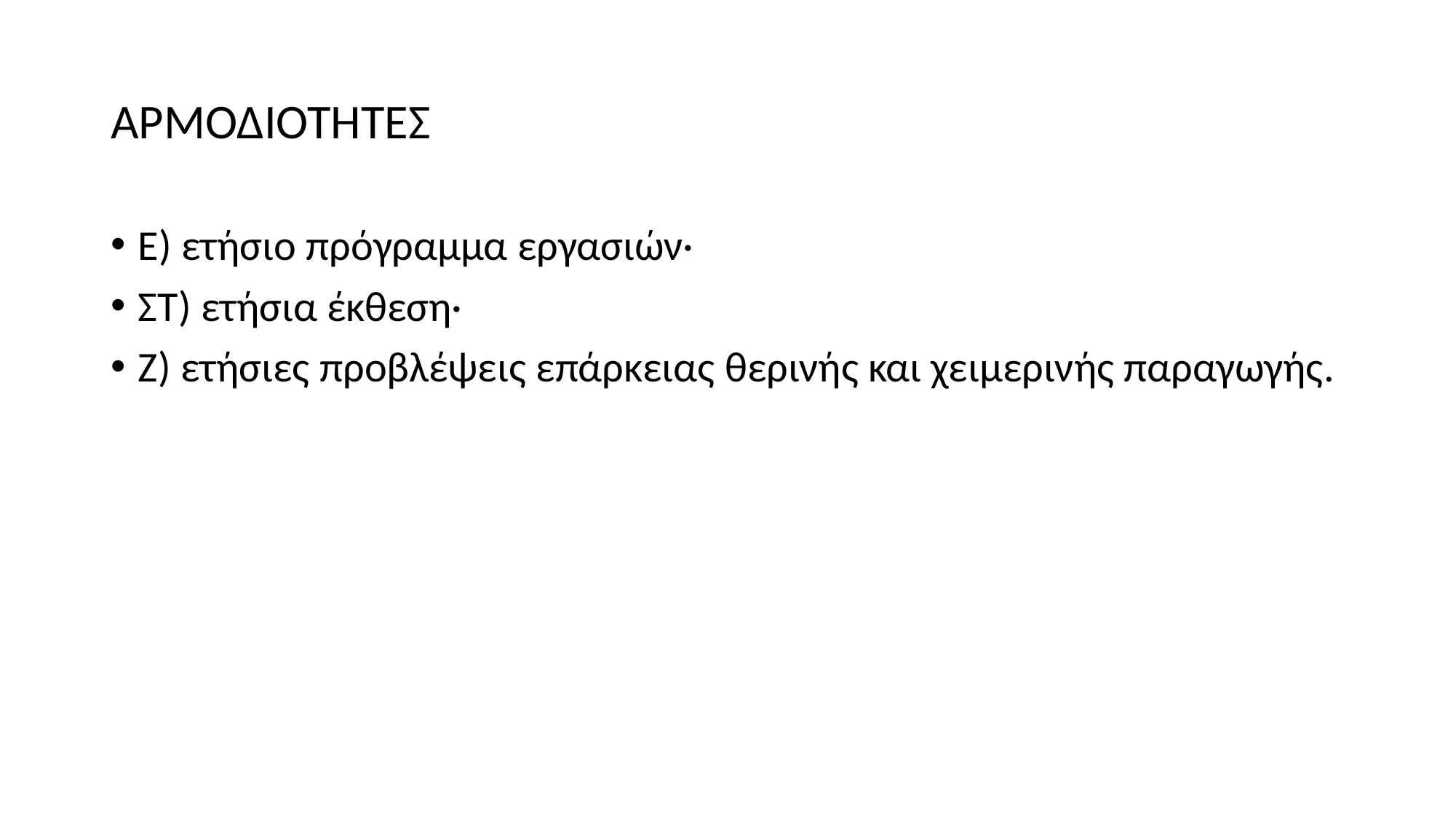

# ΑΡΜΟΔΙΟΤΗΤΕΣ
Ε) ετήσιο πρόγραμμα εργασιών·
ΣΤ) ετήσια έκθεση·
Ζ) ετήσιες προβλέψεις επάρκειας θερινής και χειμερινής παραγωγής.